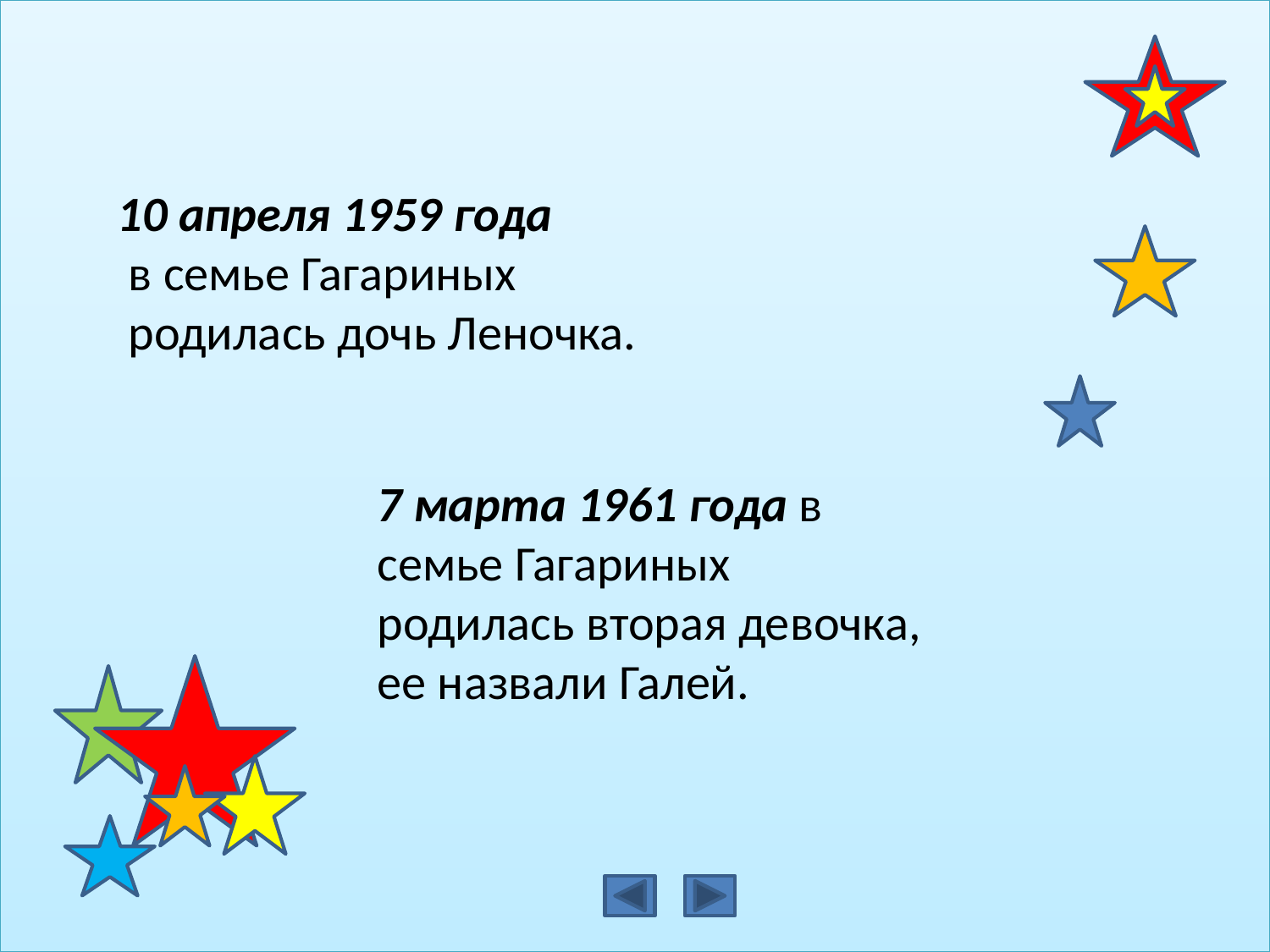

#
10 апреля 1959 года
 в семье Гагариных
 родилась дочь Леночка.
7 марта 1961 года в семье Гагариных родилась вторая девочка, ее назвали Галей.